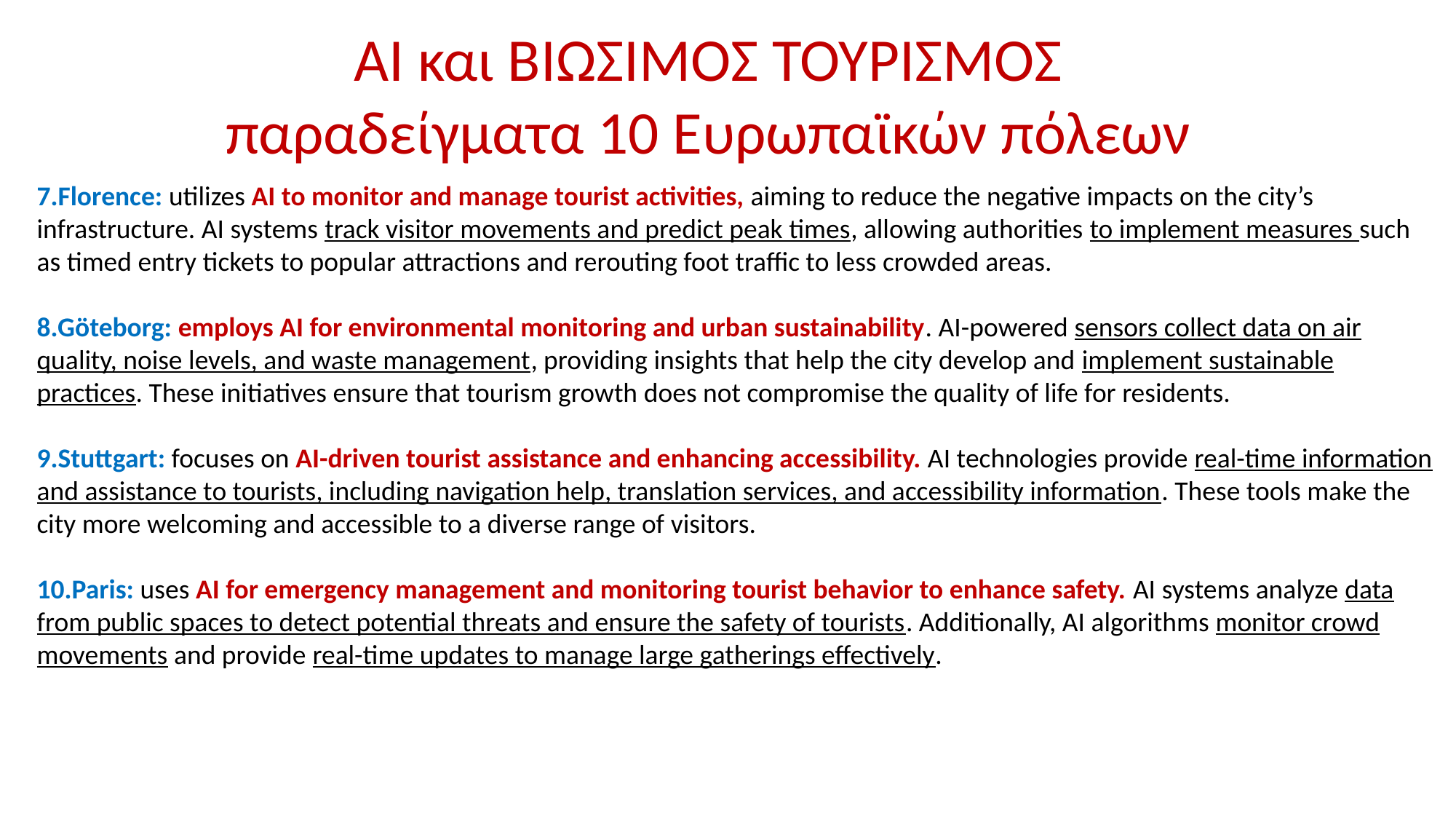

ΑΙ και ΒΙΩΣΙΜΟΣ ΤΟΥΡΙΣΜΟΣ
παραδείγματα 10 Ευρωπαϊκών πόλεων
7.Florence: utilizes AI to monitor and manage tourist activities, aiming to reduce the negative impacts on the city’s infrastructure. AI systems track visitor movements and predict peak times, allowing authorities to implement measures such as timed entry tickets to popular attractions and rerouting foot traffic to less crowded areas.

8.Göteborg: employs AI for environmental monitoring and urban sustainability. AI-powered sensors collect data on air quality, noise levels, and waste management, providing insights that help the city develop and implement sustainable practices. These initiatives ensure that tourism growth does not compromise the quality of life for residents.

9.Stuttgart: focuses on AI-driven tourist assistance and enhancing accessibility. AI technologies provide real-time information and assistance to tourists, including navigation help, translation services, and accessibility information. These tools make the city more welcoming and accessible to a diverse range of visitors.

10.Paris: uses AI for emergency management and monitoring tourist behavior to enhance safety. AI systems analyze data from public spaces to detect potential threats and ensure the safety of tourists. Additionally, AI algorithms monitor crowd movements and provide real-time updates to manage large gatherings effectively.